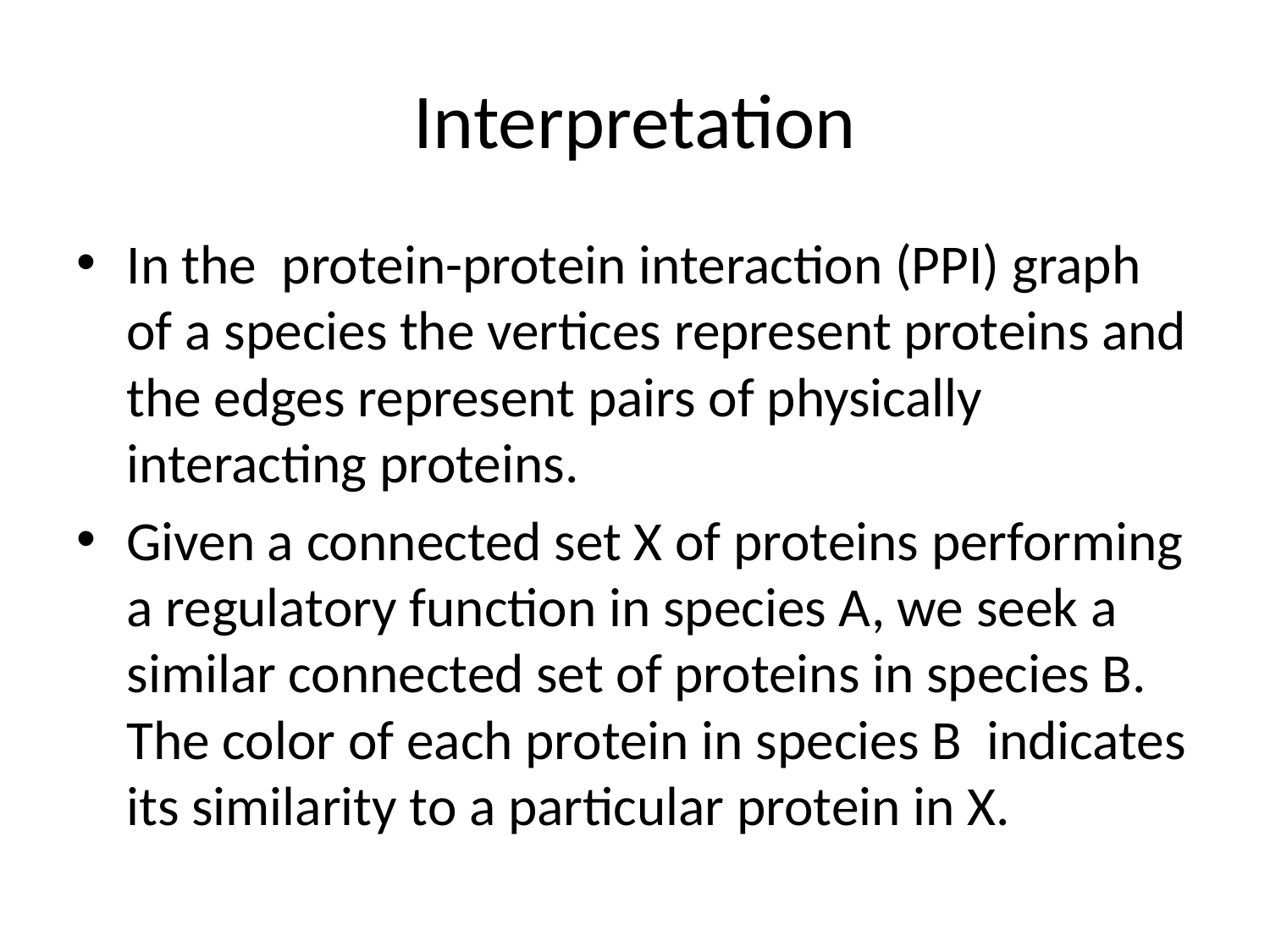

# Interpretation
In the  protein-protein interaction (PPI) graph of a species the vertices represent proteins and the edges represent pairs of physically interacting proteins.
Given a connected set X of proteins performing a regulatory function in species A, we seek a similar connected set of proteins in species B. The color of each protein in species B  indicates its similarity to a particular protein in X.